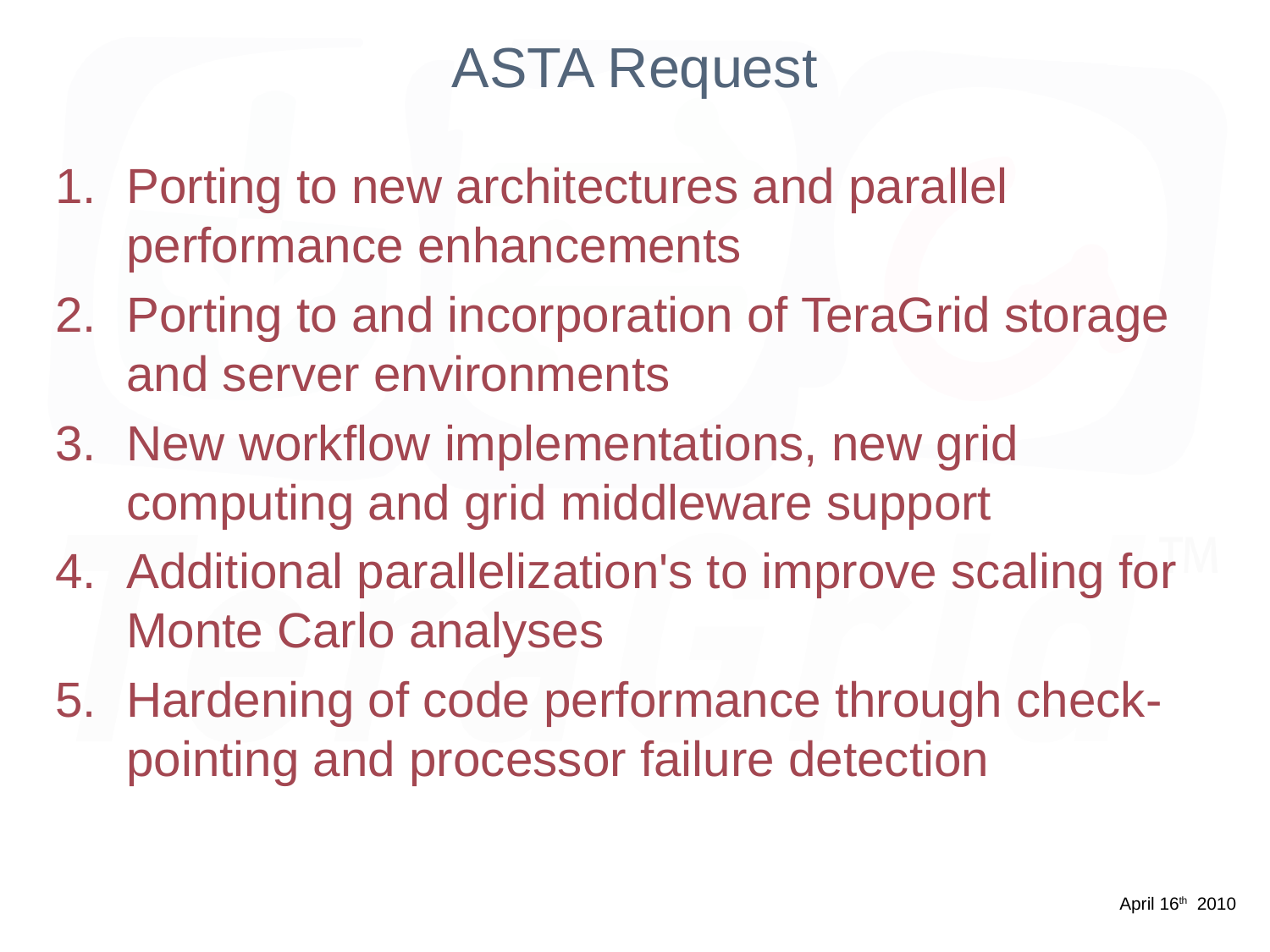

# ASTA Request
Porting to new architectures and parallel performance enhancements
Porting to and incorporation of TeraGrid storage and server environments
New workflow implementations, new grid computing and grid middleware support
Additional parallelization's to improve scaling for Monte Carlo analyses
Hardening of code performance through check-pointing and processor failure detection
April 16th  2010